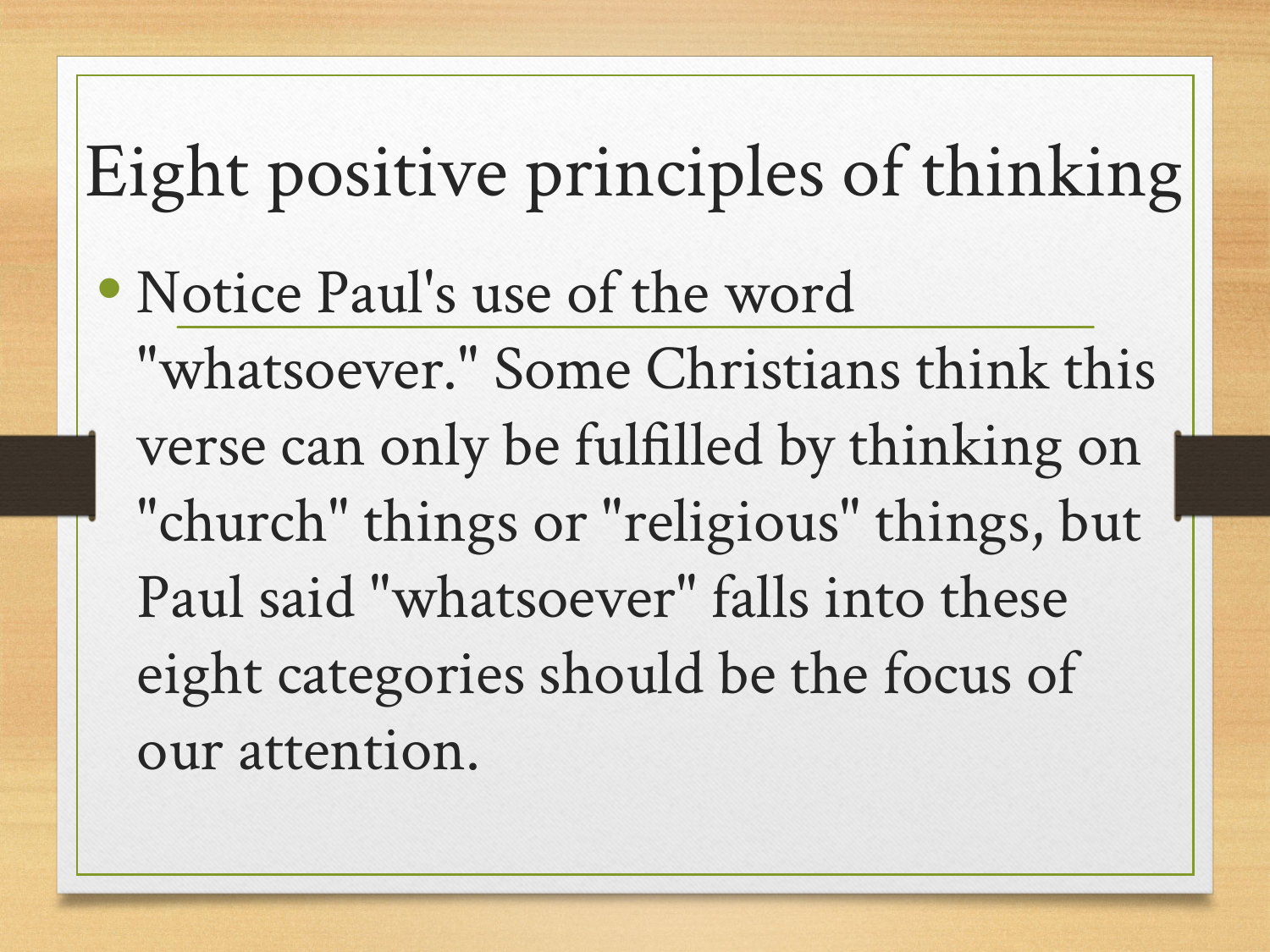

# Eight positive principles of thinking
Notice Paul's use of the word "whatsoever." Some Christians think this verse can only be fulfilled by thinking on "church" things or "religious" things, but Paul said "whatsoever" falls into these eight categories should be the focus of our attention.